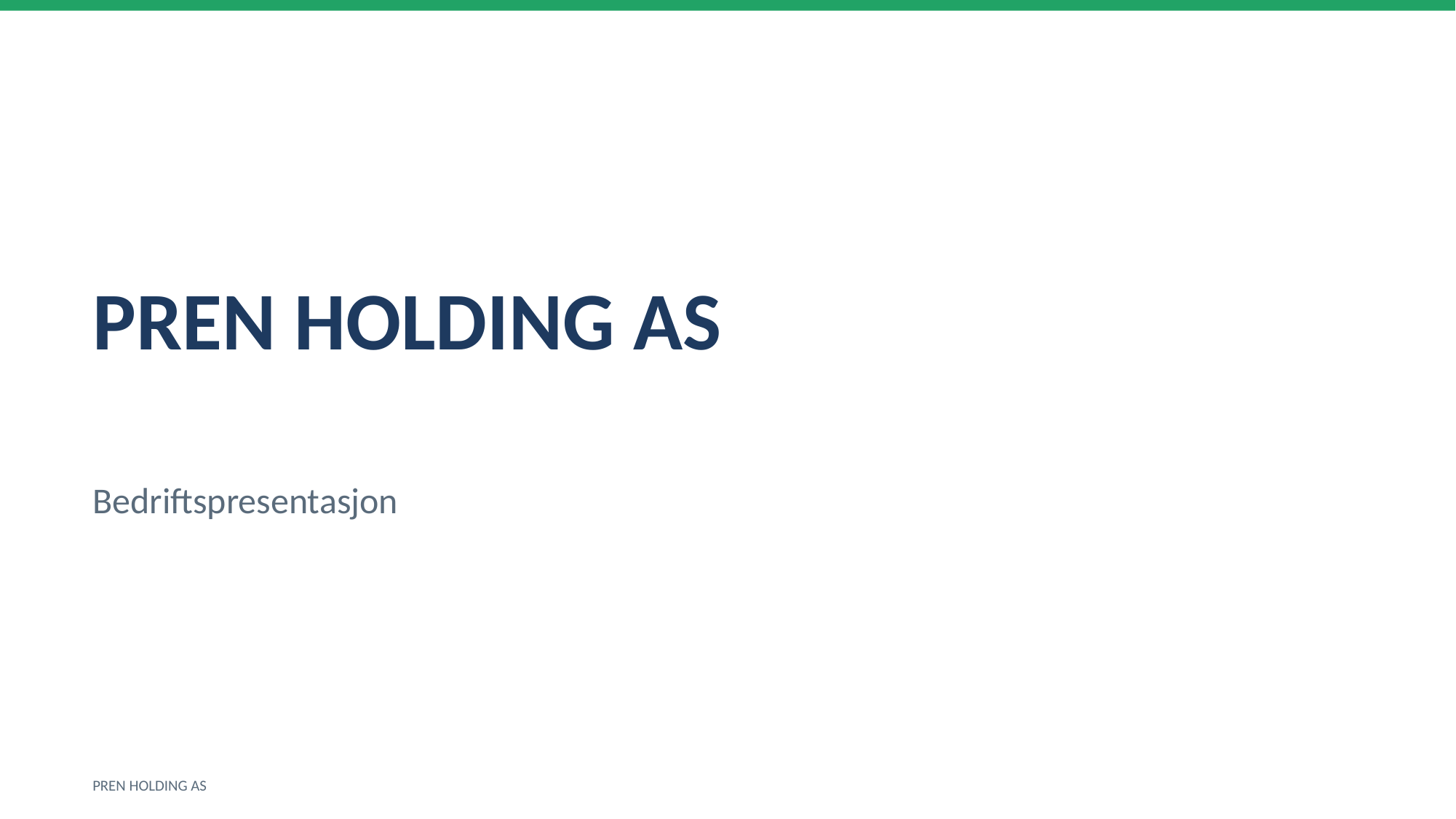

PREN HOLDING AS
Bedriftspresentasjon
PREN HOLDING AS